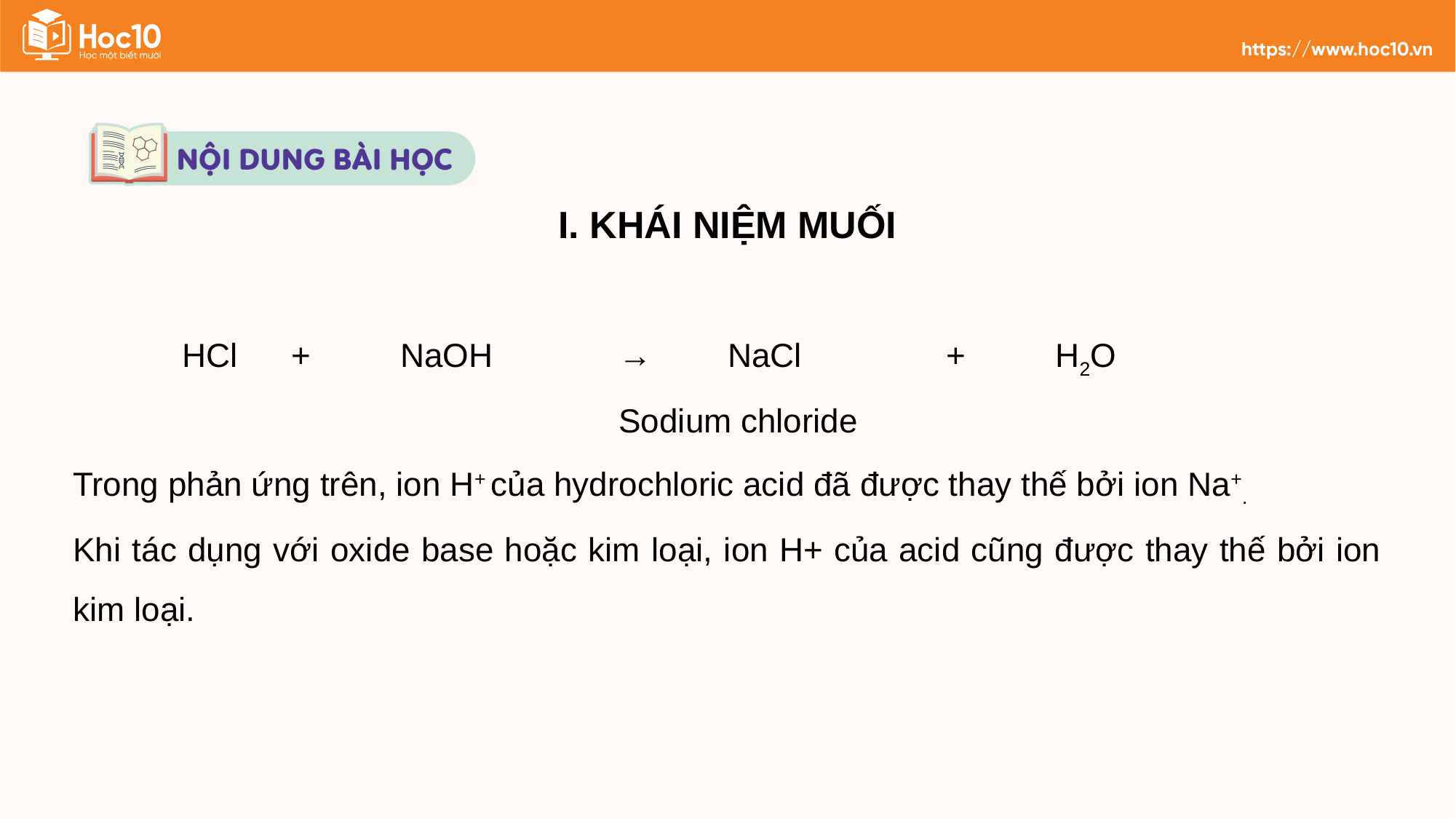

I. KHÁI NIỆM MUỐI
	HCl 	+ 	NaOH 		→ 	NaCl 		+ 	H2O
 					Sodium chloride
Trong phản ứng trên, ion H+ của hydrochloric acid đã được thay thế bởi ion Na+.
Khi tác dụng với oxide base hoặc kim loại, ion H+ của acid cũng được thay thế bởi ion kim loại.